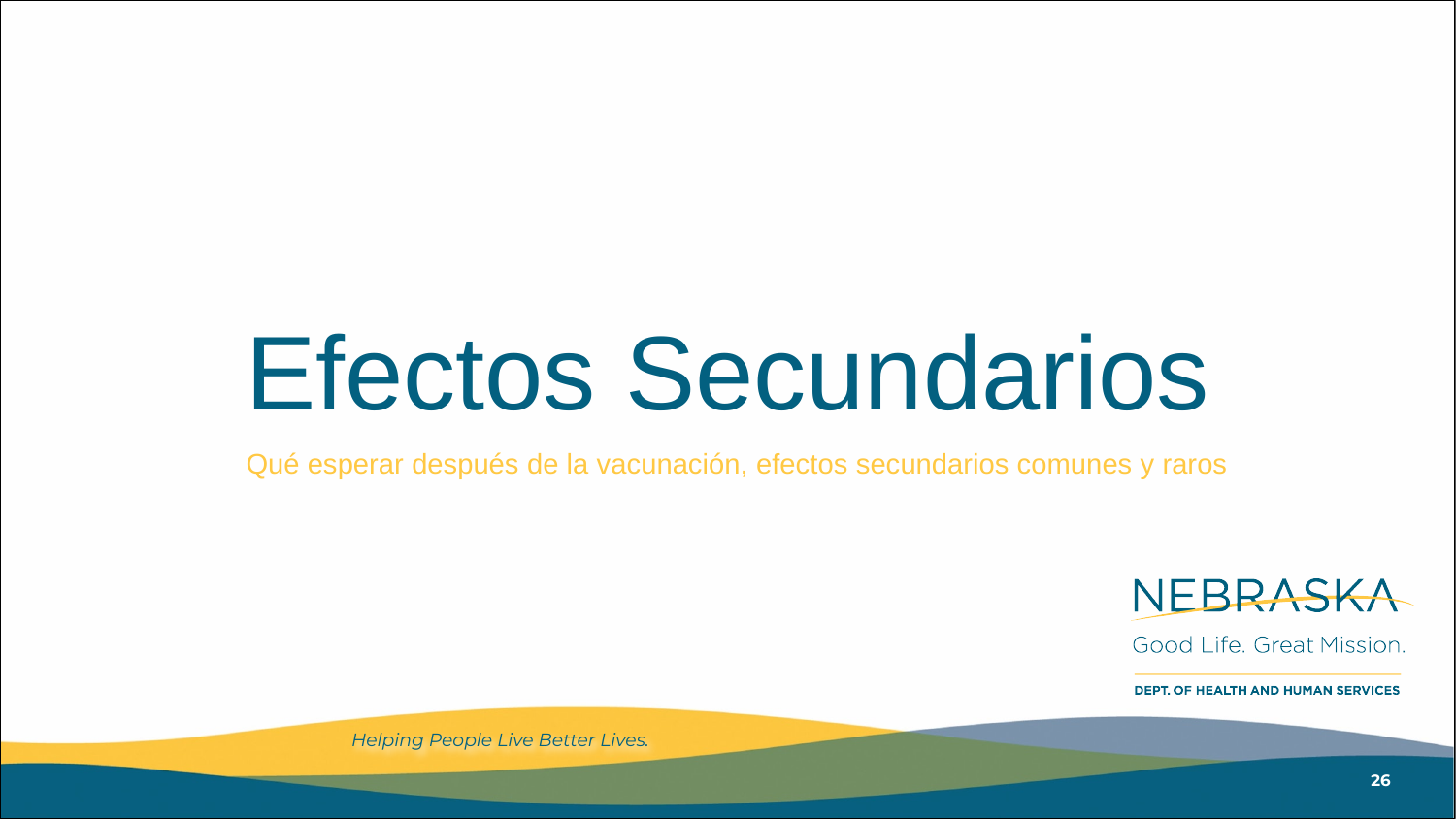

# Efectos Secundarios
Qué esperar después de la vacunación, efectos secundarios comunes y raros